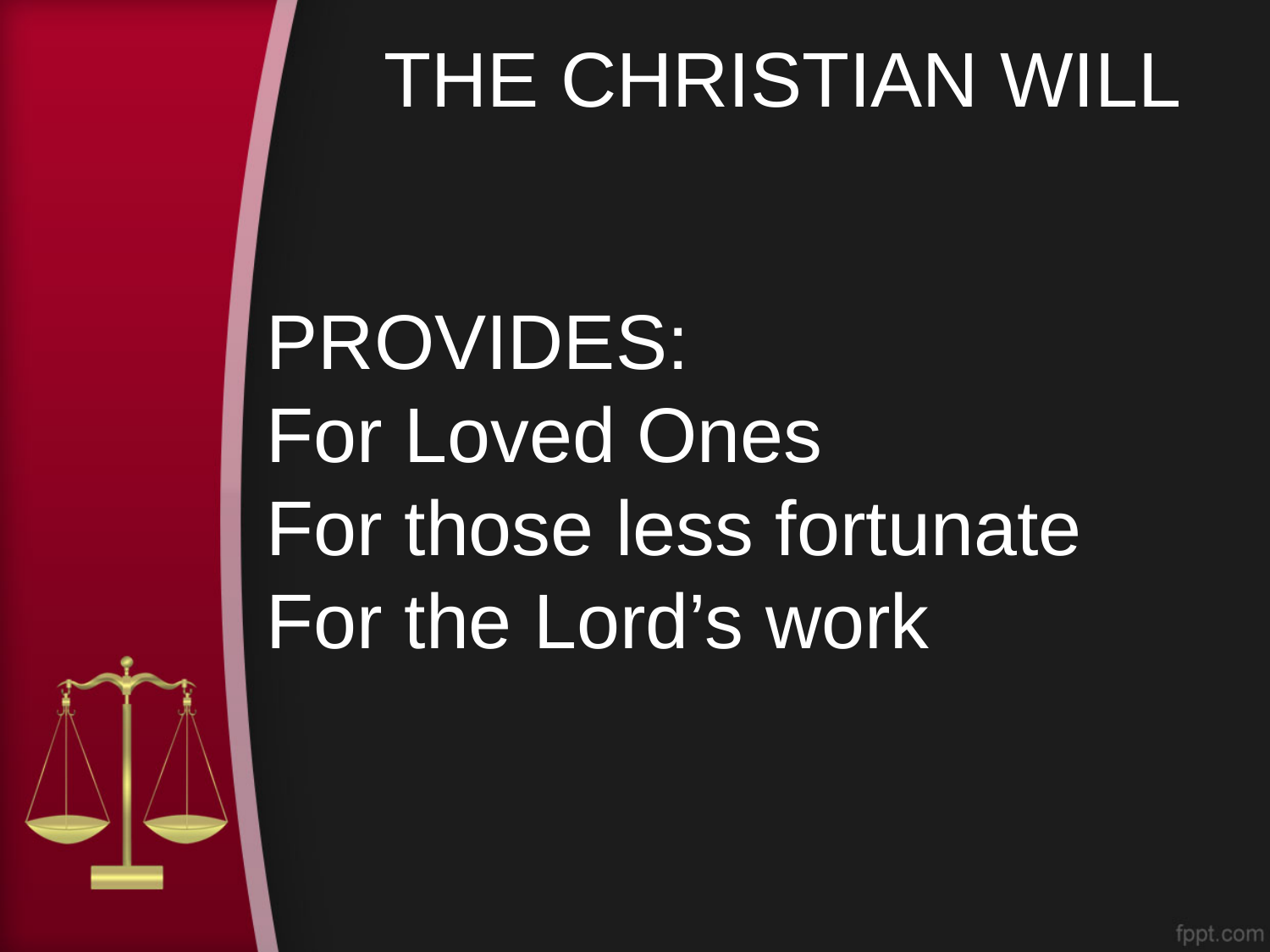

# THE CHRISTIAN WILL
PROVIDES:
For Loved Ones
For those less fortunate
For the Lord’s work